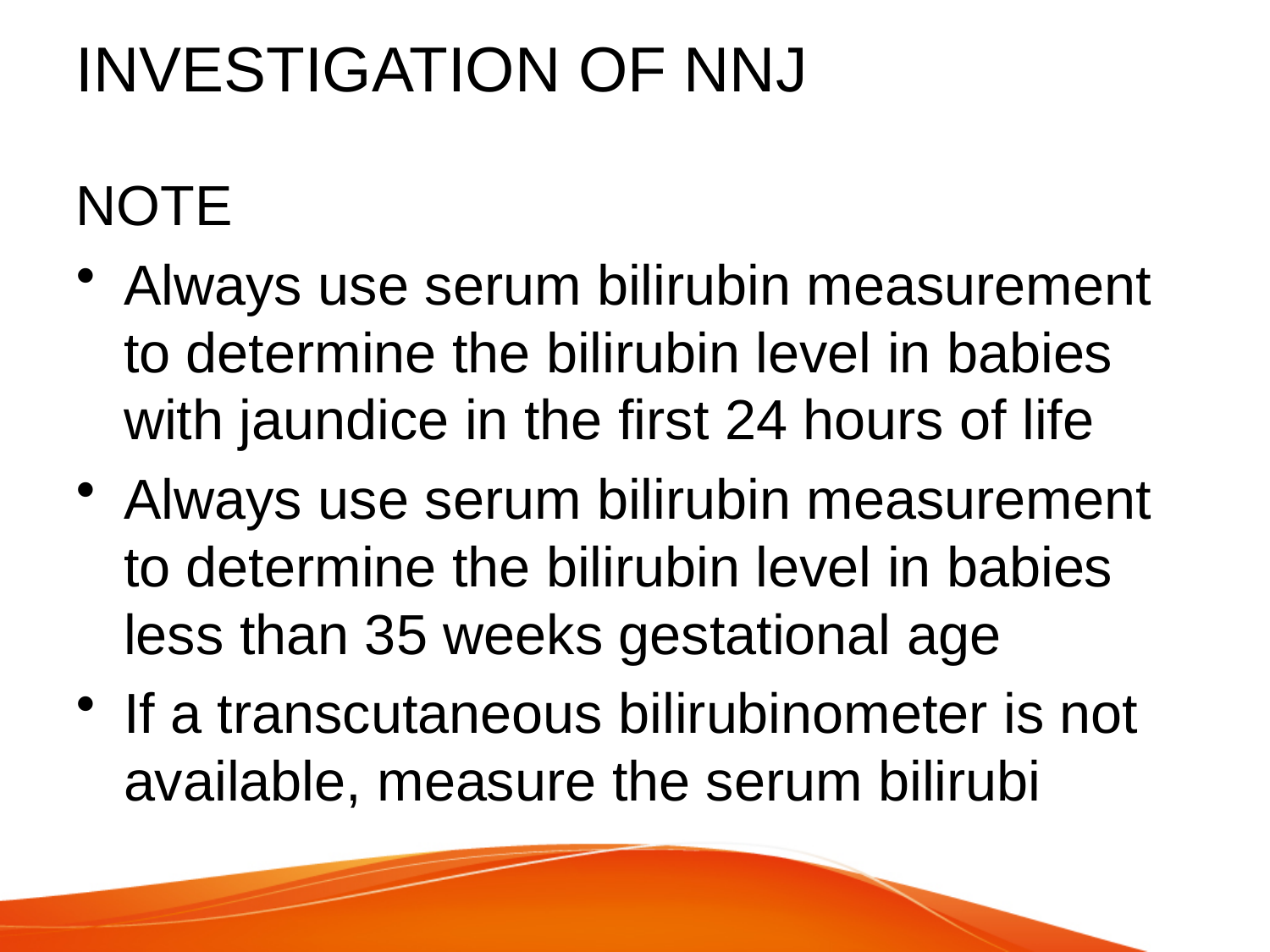

# INVESTIGATION OF NNJ
NOTE
Always use serum bilirubin measurement to determine the bilirubin level in babies with jaundice in the first 24 hours of life
Always use serum bilirubin measurement to determine the bilirubin level in babies less than 35 weeks gestational age
If a transcutaneous bilirubinometer is not available, measure the serum bilirubi